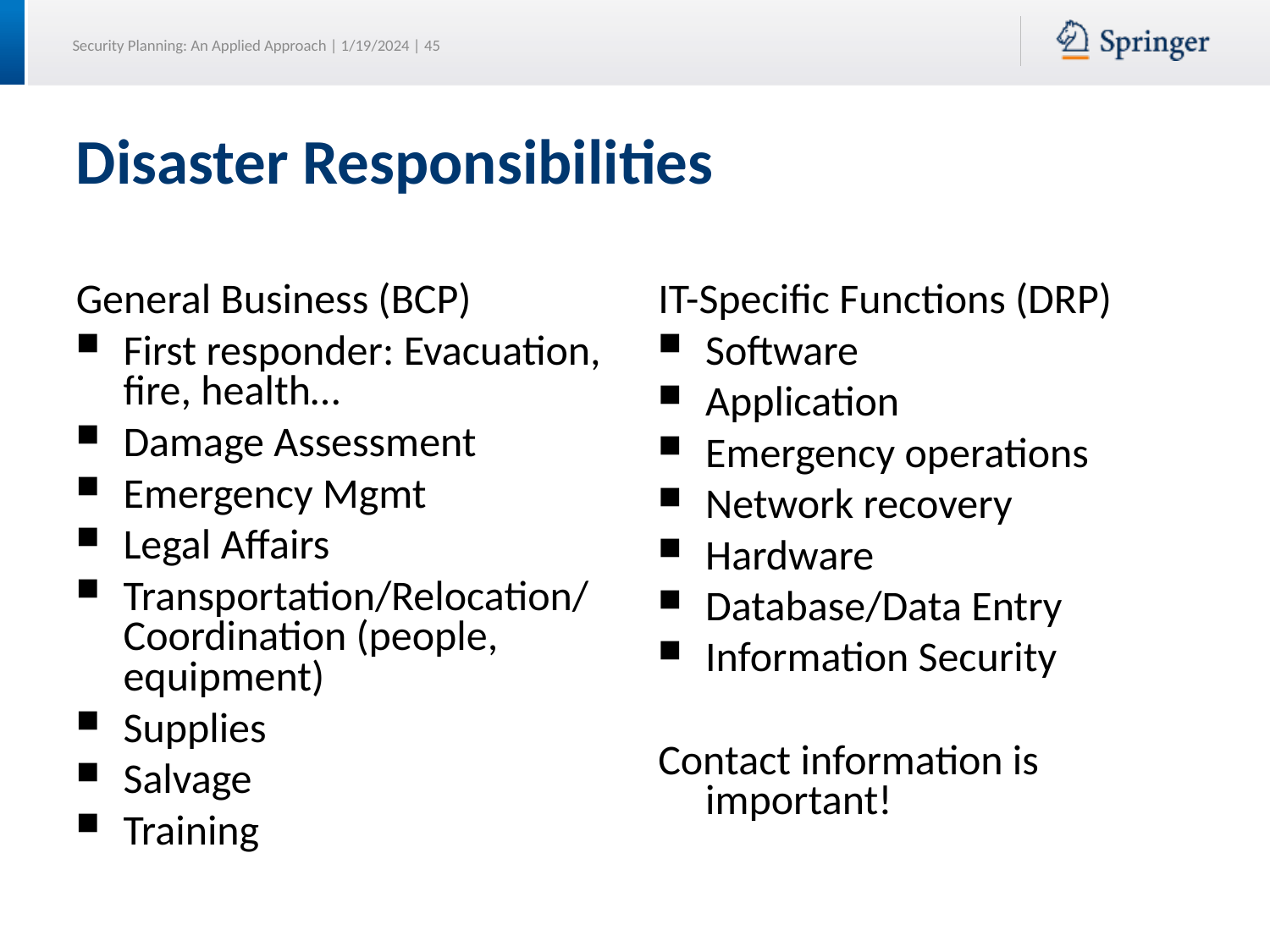

Disaster Responsibilities
General Business (BCP)
First responder: Evacuation, fire, health…
Damage Assessment
Emergency Mgmt
Legal Affairs
Transportation/Relocation/Coordination (people, equipment)
Supplies
Salvage
Training

IT-Specific Functions (DRP)
Software
Application
Emergency operations
Network recovery
Hardware
Database/Data Entry
Information Security

Contact information is important!